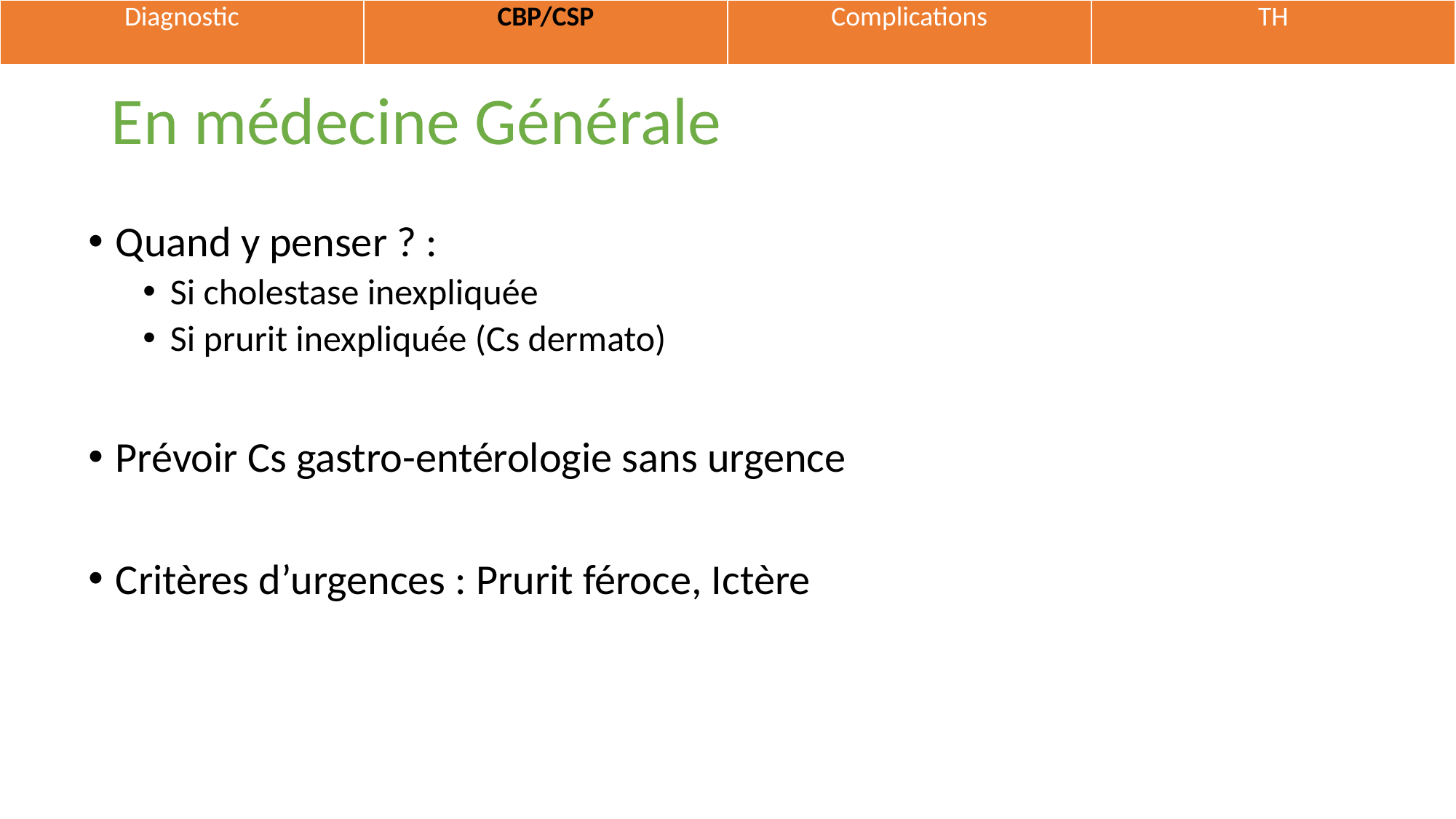

| Diagnostic | CBP/CSP | Complications | TH |
| --- | --- | --- | --- |
# En médecine Générale
Quand y penser ? :
Si cholestase inexpliquée
Si prurit inexpliquée (Cs dermato)

Prévoir Cs gastro-entérologie sans urgence

Critères d’urgences : Prurit féroce, Ictère